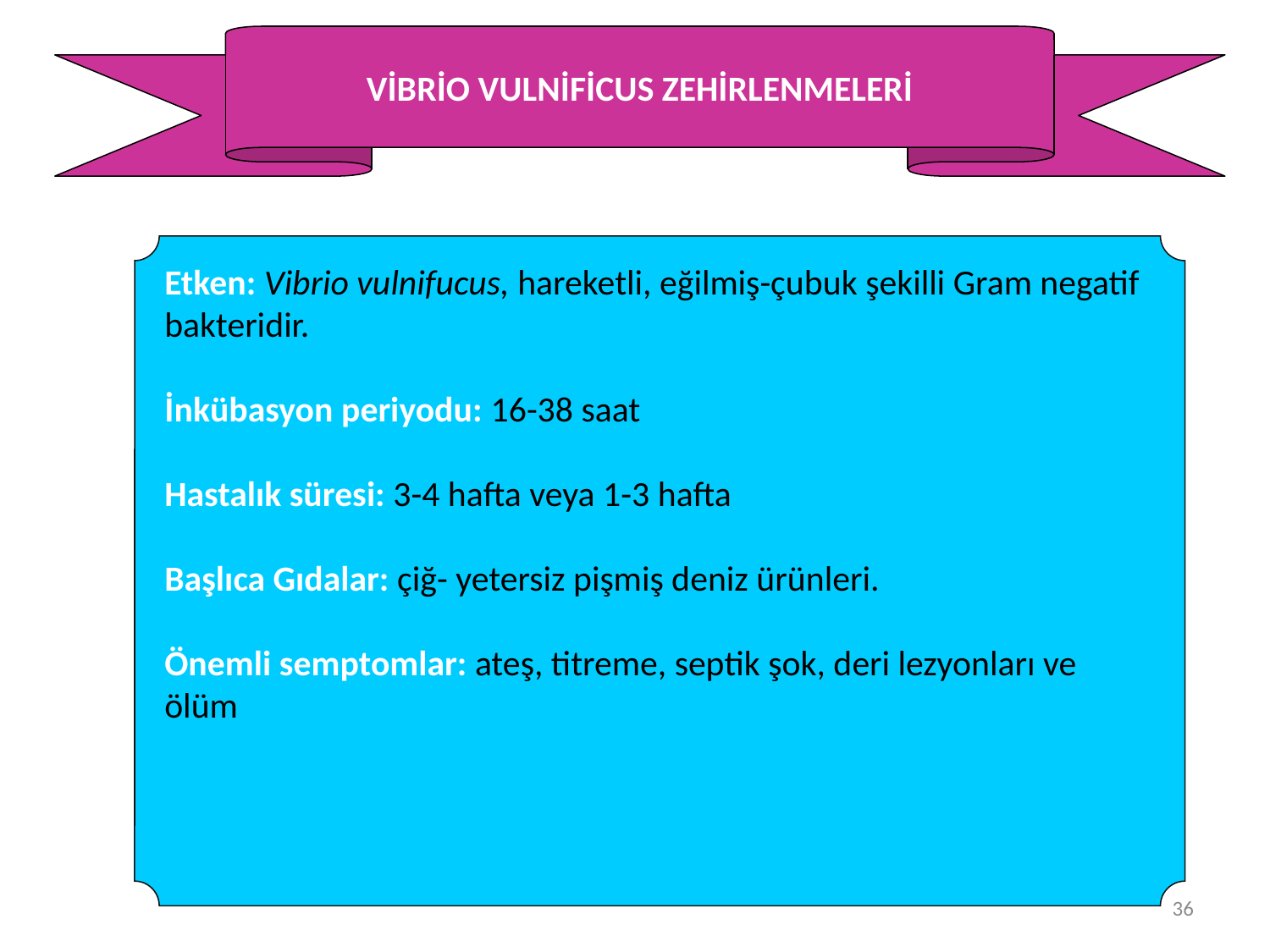

VİBRİO VULNİFİCUS ZEHİRLENMELERİ
Etken: Vibrio vulnifucus, hareketli, eğilmiş-çubuk şekilli Gram negatif bakteridir.

İnkübasyon periyodu: 16-38 saat

Hastalık süresi: 3-4 hafta veya 1-3 hafta

Başlıca Gıdalar: çiğ- yetersiz pişmiş deniz ürünleri.

Önemli semptomlar: ateş, titreme, septik şok, deri lezyonları ve ölüm
36